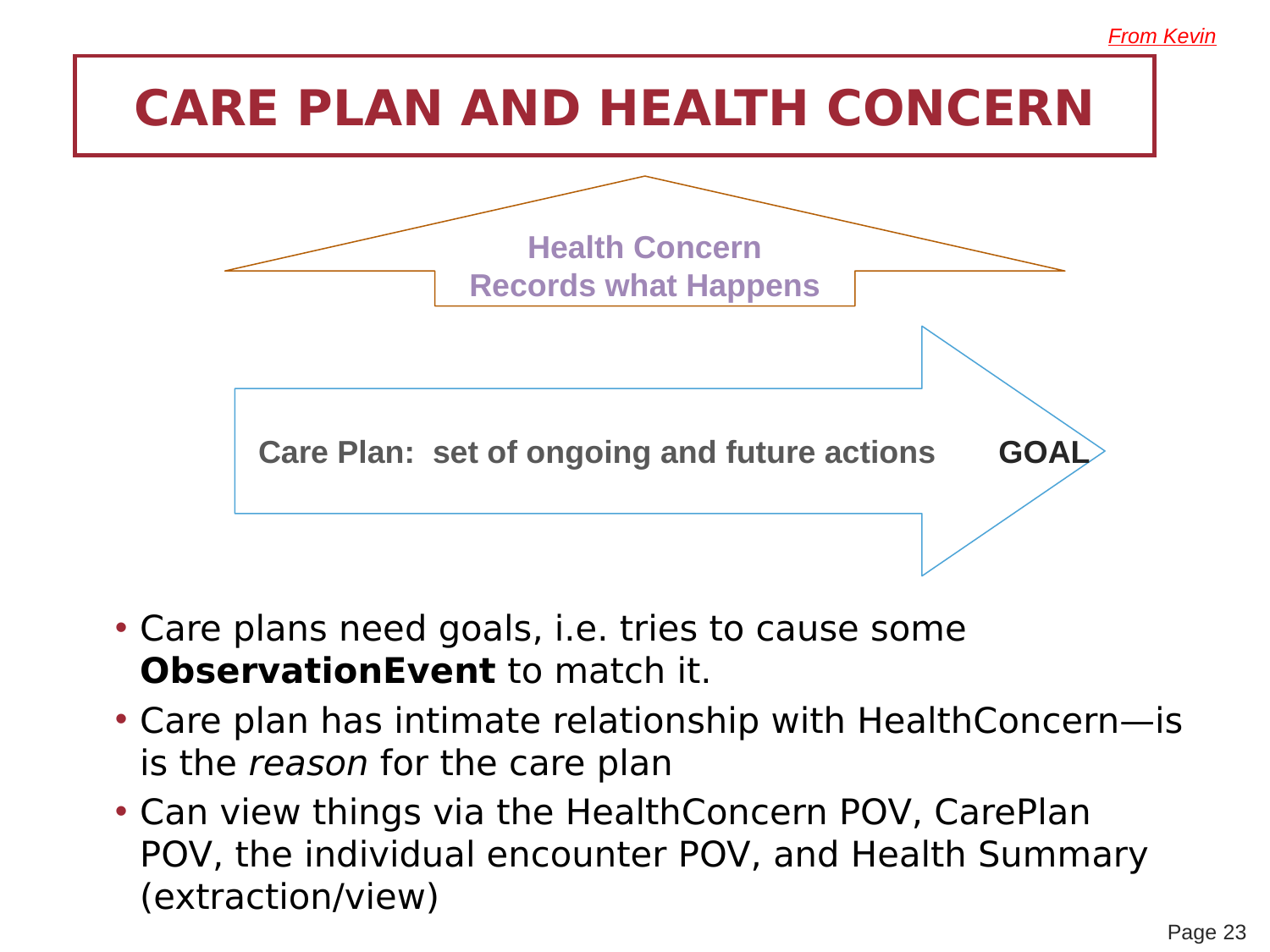

From Kevin
# Care Plan and health concern
Health Concern
Records what Happens
fCare Plan:  set of ongoing and future actions       GOAL
Care plans need goals, i.e. tries to cause some ObservationEvent to match it.
Care plan has intimate relationship with HealthConcern—is is the reason for the care plan
Can view things via the HealthConcern POV, CarePlan POV, the individual encounter POV, and Health Summary  (extraction/view)